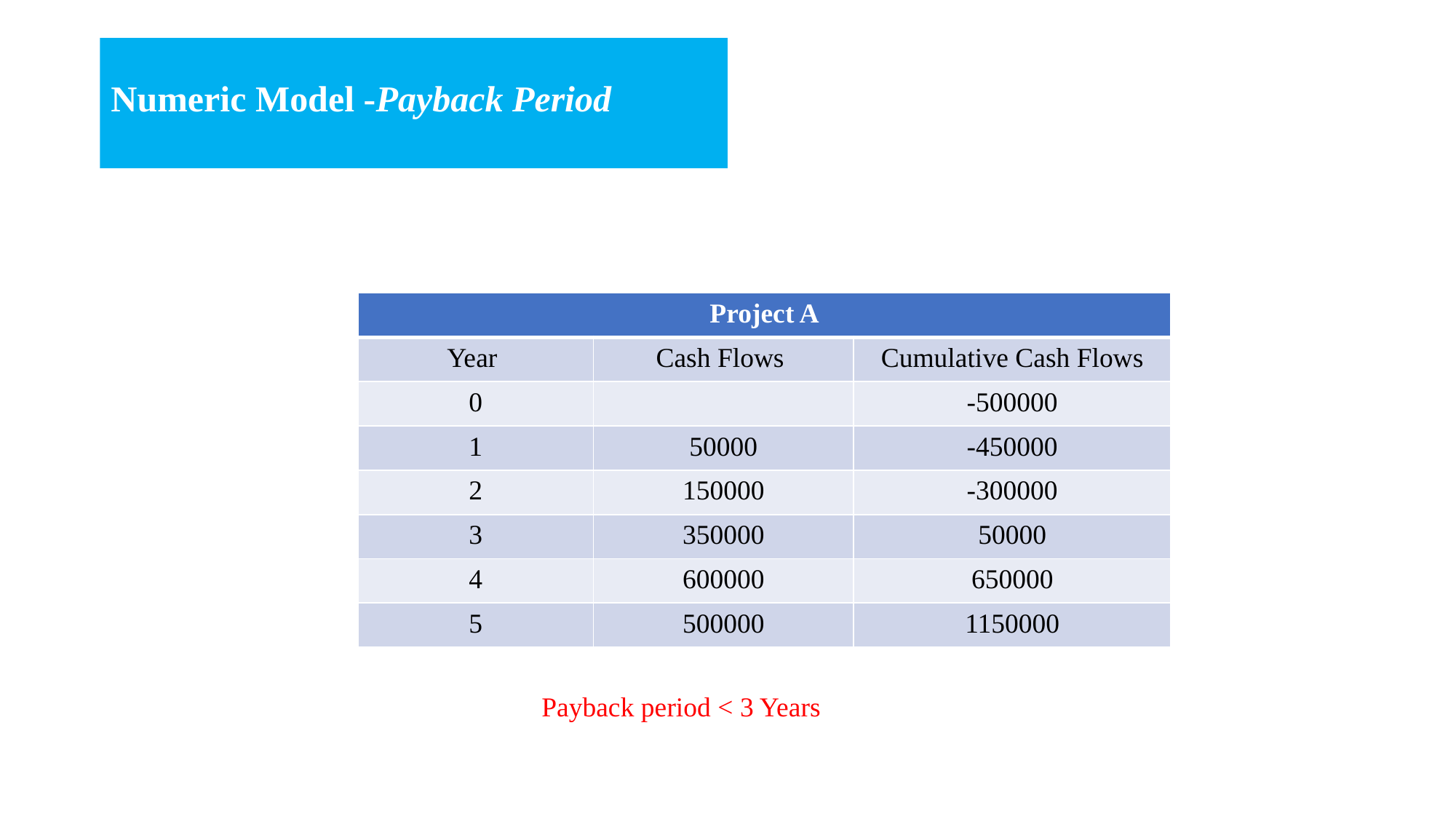

# Numeric Model -Payback Period
| Project A |  |  |
| --- | --- | --- |
| Year | Cash Flows | Cumulative Cash Flows |
| 0 |  | -500000 |
| 1 | 50000 | -450000 |
| 2 | 150000 | -300000 |
| 3 | 350000 | 50000 |
| 4 | 600000 | 650000 |
| 5 | 500000 | 1150000 |
Payback period < 3 Years